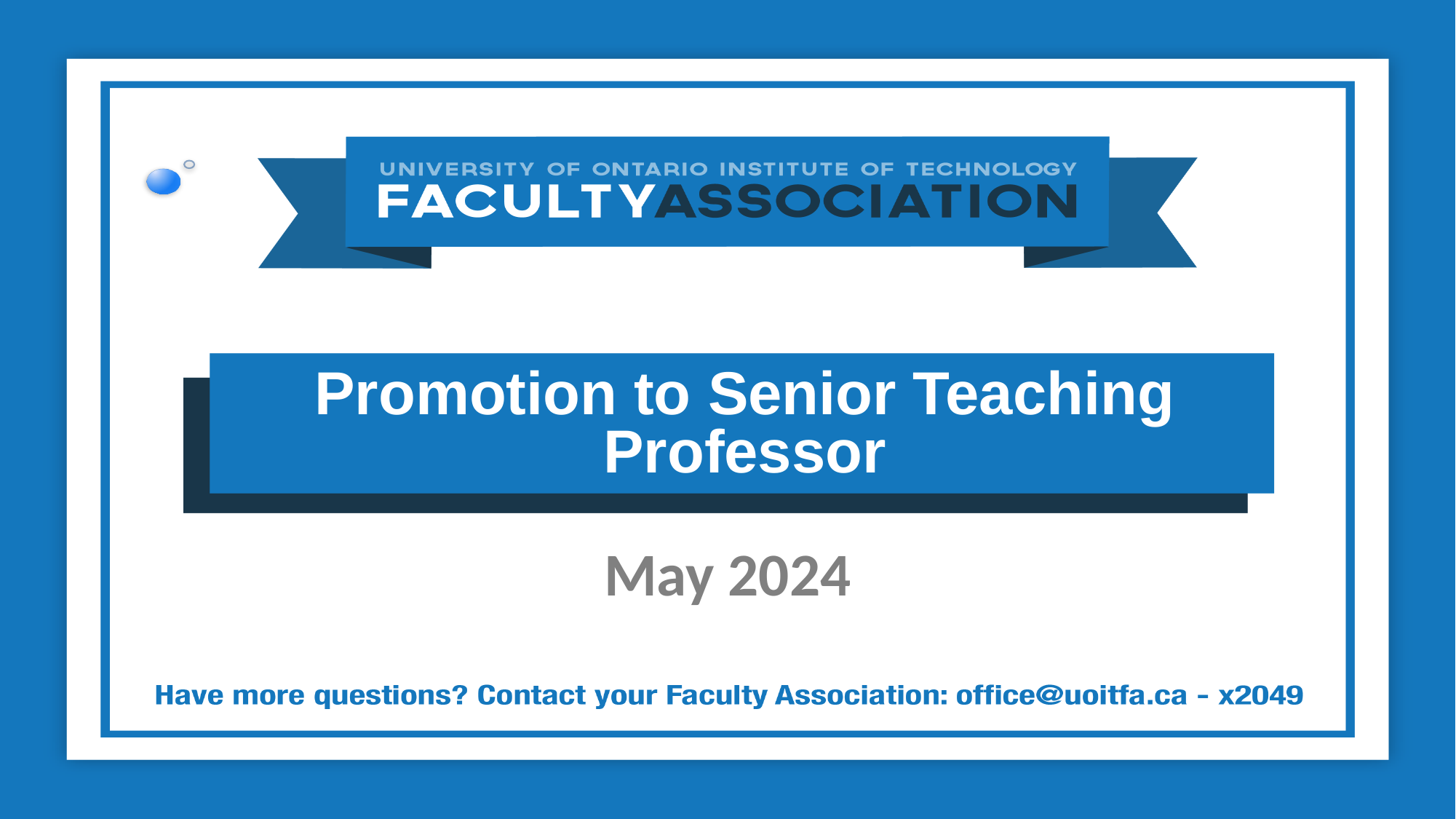

# Promotion to Senior Teaching Professor
May 2024